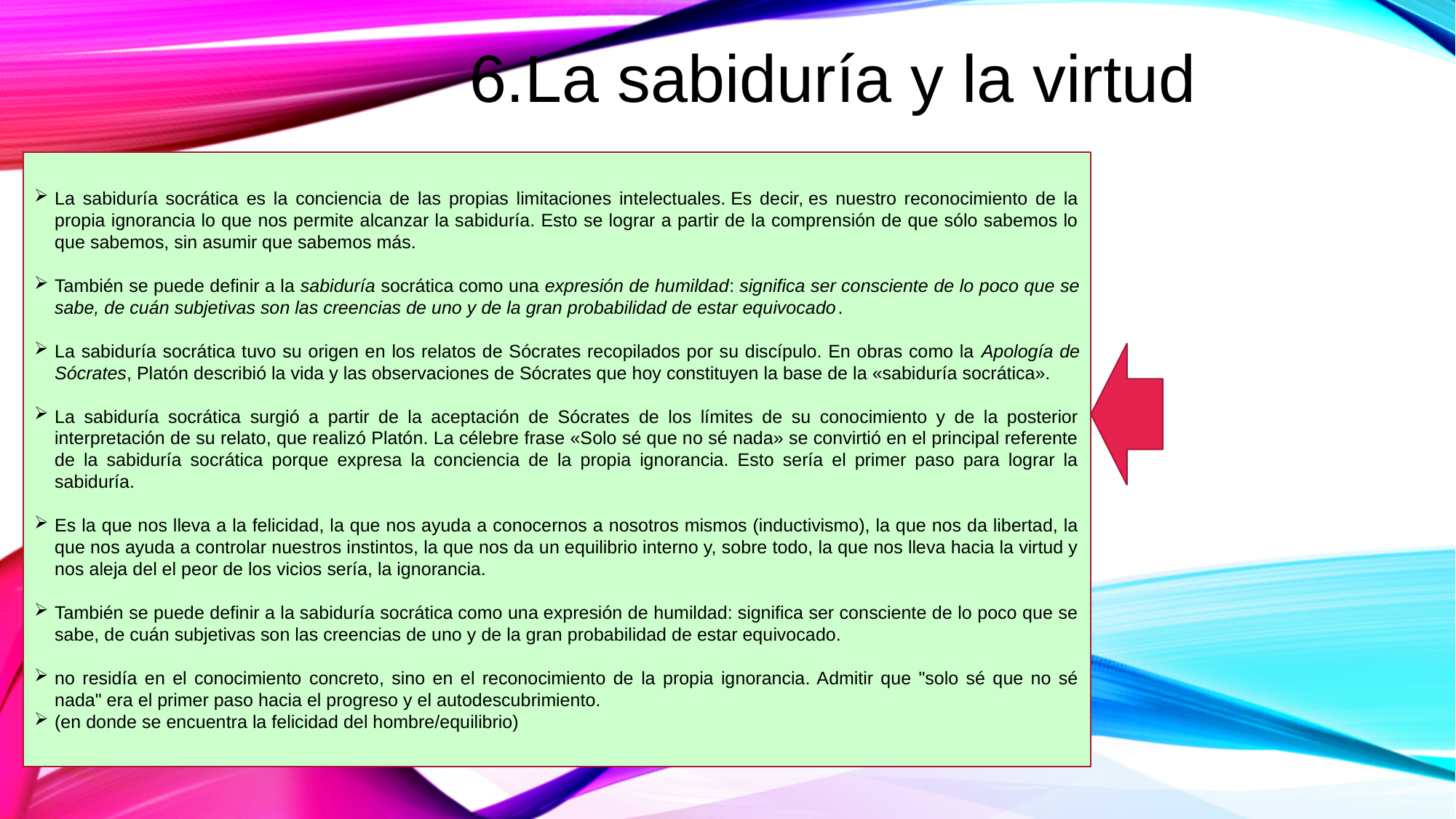

6.La sabiduría y la virtud

La sabiduría socrática es la conciencia de las propias limitaciones intelectuales. Es decir, es nuestro reconocimiento de la propia ignorancia lo que nos permite alcanzar la sabiduría. Esto se lograr a partir de la comprensión de que sólo sabemos lo que sabemos, sin asumir que sabemos más.

También se puede definir a la sabiduría socrática como una expresión de humildad: significa ser consciente de lo poco que se sabe, de cuán subjetivas son las creencias de uno y de la gran probabilidad de estar equivocado.

La sabiduría socrática tuvo su origen en los relatos de Sócrates recopilados por su discípulo. En obras como la Apología de Sócrates, Platón describió la vida y las observaciones de Sócrates que hoy constituyen la base de la «sabiduría socrática».

La sabiduría socrática surgió a partir de la aceptación de Sócrates de los límites de su conocimiento y de la posterior interpretación de su relato, que realizó Platón. La célebre frase «Solo sé que no sé nada» se convirtió en el principal referente de la sabiduría socrática porque expresa la conciencia de la propia ignorancia. Esto sería el primer paso para lograr la sabiduría.

Es la que nos lleva a la felicidad, la que nos ayuda a conocernos a nosotros mismos (inductivismo), la que nos da libertad, la que nos ayuda a controlar nuestros instintos, la que nos da un equilibrio interno y, sobre todo, la que nos lleva hacia la virtud y nos aleja del el peor de los vicios sería, la ignorancia.

También se puede definir a la sabiduría socrática como una expresión de humildad: significa ser consciente de lo poco que se sabe, de cuán subjetivas son las creencias de uno y de la gran probabilidad de estar equivocado.

no residía en el conocimiento concreto, sino en el reconocimiento de la propia ignorancia. Admitir que "solo sé que no sé nada" era el primer paso hacia el progreso y el autodescubrimiento.
(en donde se encuentra la felicidad del hombre/equilibrio)